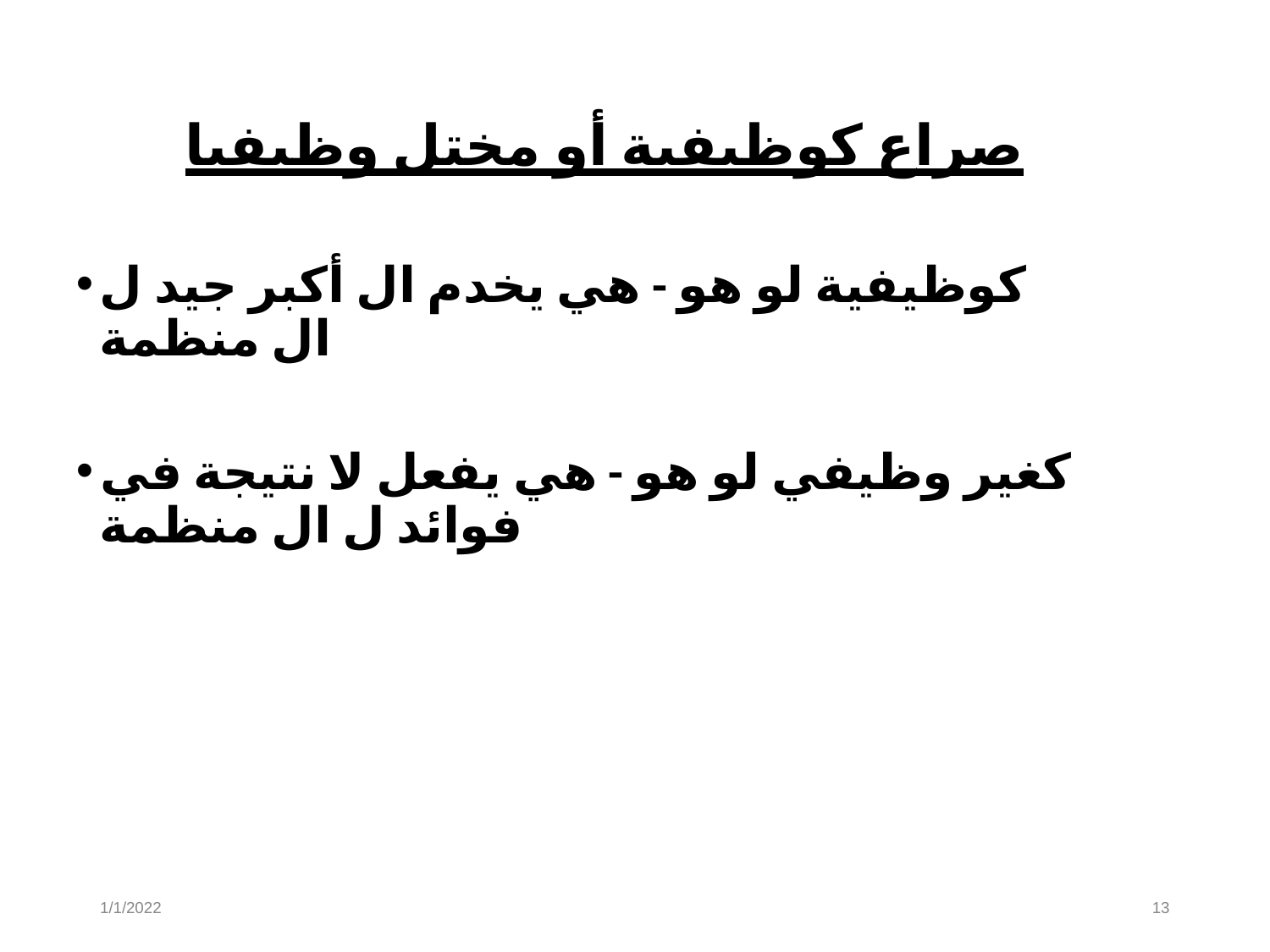

# صراع كوظيفية أو مختل وظيفيا
كوظيفية لو هو - هي يخدم ال أكبر جيد ل ال منظمة

كغير وظيفي لو هو - هي يفعل لا نتيجة في فوائد ل ال منظمة
1/1/2022
13